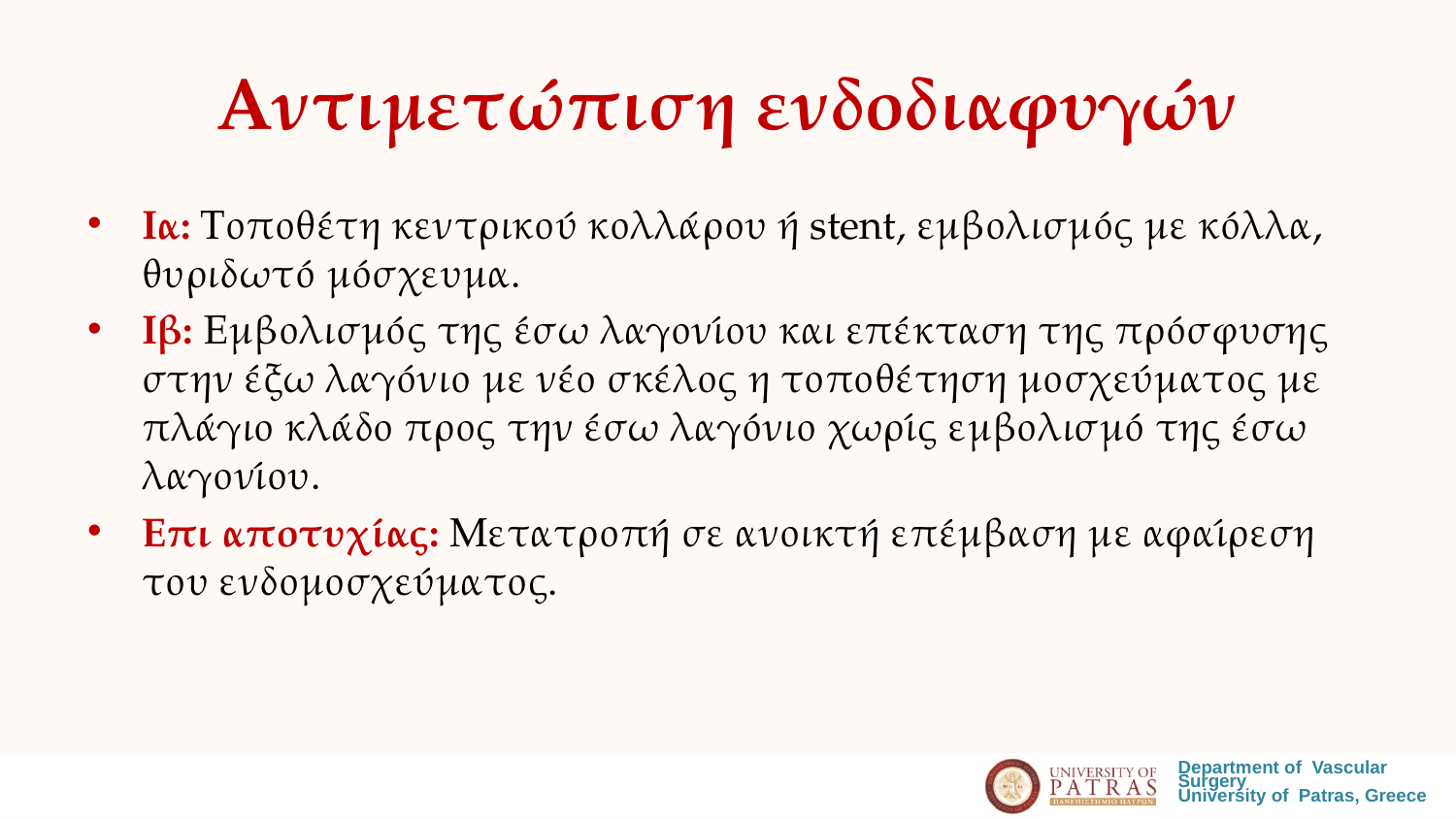

# Αντιμετώπιση ενδοδιαφυγών
Ια: Τοποθέτη κεντρικού κολλάρου ή stent, εμβολισμός με κόλλα, θυριδωτό μόσχευμα.
Iβ: Εμβολισμός της έσω λαγονίου και επέκταση της πρόσφυσης στην έξω λαγόνιο με νέο σκέλος η τοποθέτηση μοσχεύματος με πλάγιο κλάδο προς την έσω λαγόνιο χωρίς εμβολισμό της έσω λαγονίου.
Επι αποτυχίας: Μετατροπή σε ανοικτή επέμβαση με αφαίρεση του ενδομοσχεύματος.